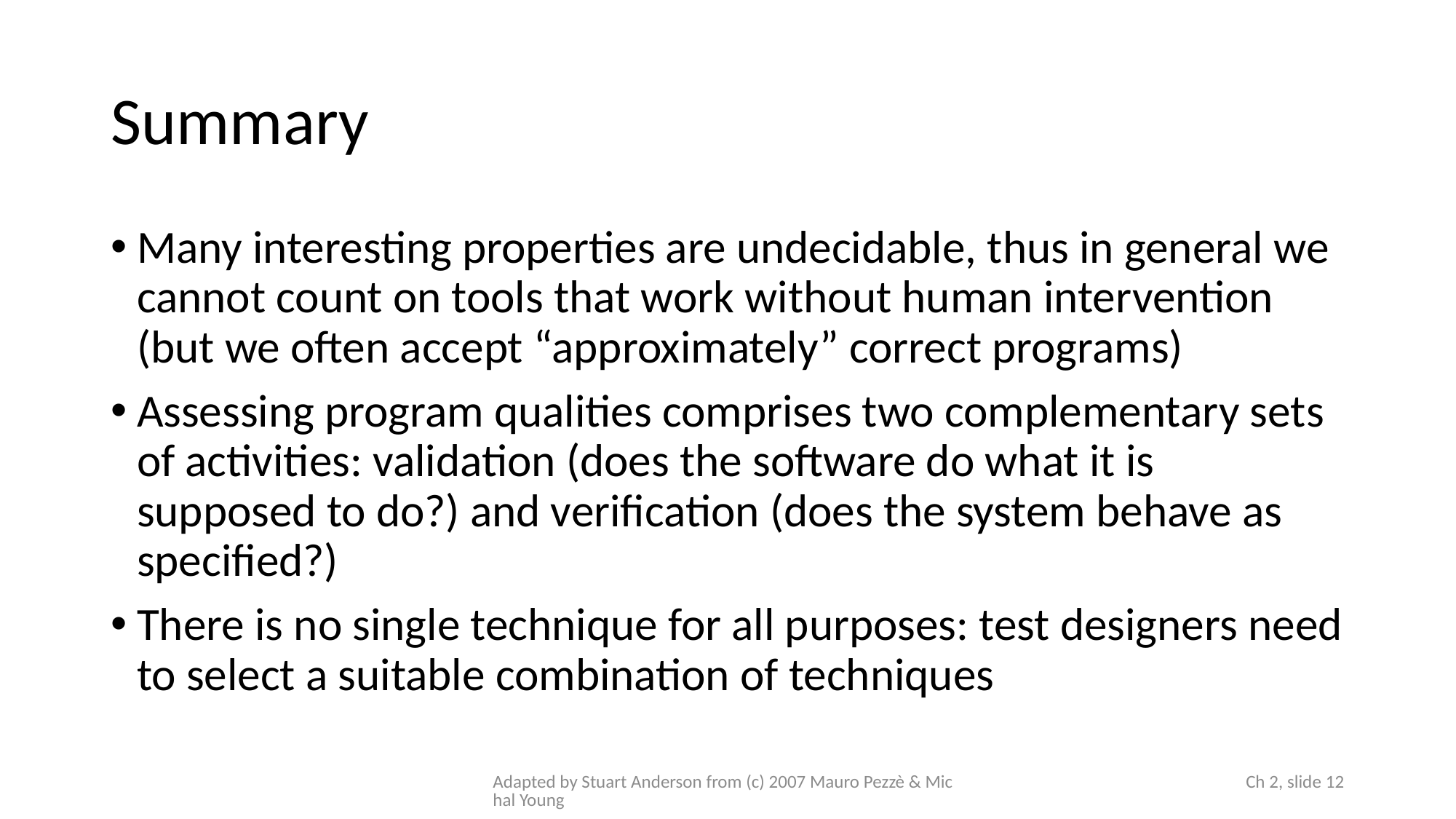

# Summary
Many interesting properties are undecidable, thus in general we cannot count on tools that work without human intervention (but we often accept “approximately” correct programs)
Assessing program qualities comprises two complementary sets of activities: validation (does the software do what it is supposed to do?) and verification (does the system behave as specified?)
There is no single technique for all purposes: test designers need to select a suitable combination of techniques
Adapted by Stuart Anderson from (c) 2007 Mauro Pezzè & Michal Young
 Ch 2, slide 12